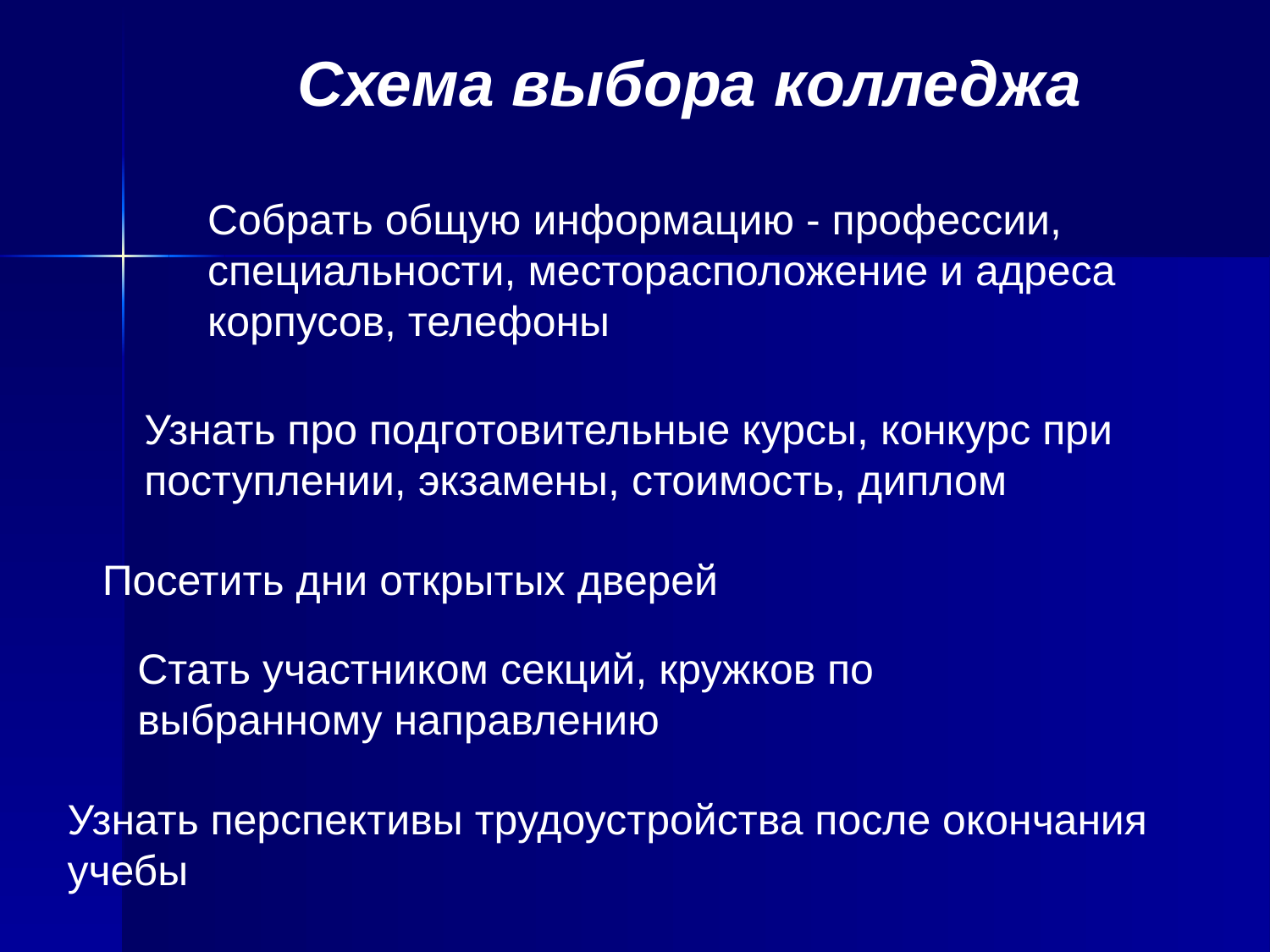

Схема выбора колледжа

Собрать общую информацию - профессии, специальности, месторасположение и адреса корпусов, телефоны
Узнать про подготовительные курсы, конкурс при поступлении, экзамены, стоимость, диплом
Посетить дни открытых дверей
Стать участником секций, кружков по выбранному направлению
Узнать перспективы трудоустройства после окончания учебы